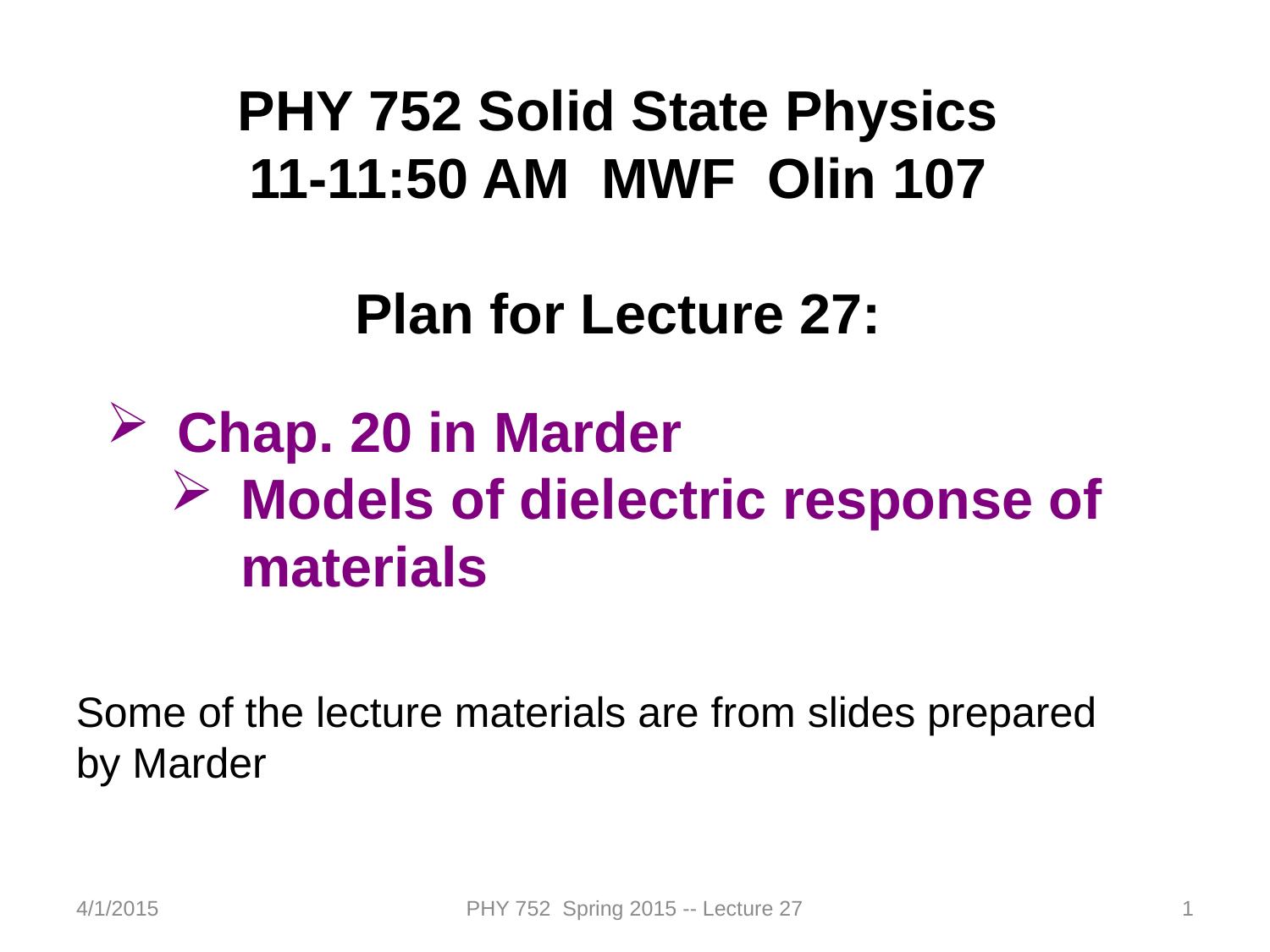

PHY 752 Solid State Physics
11-11:50 AM  MWF  Olin 107

Plan for Lecture 27:

Chap. 20 in Marder
Models of dielectric response of materials

Some of the lecture materials are from slides prepared by Marder
4/1/2015
PHY 752  Spring 2015 -- Lecture 27
1